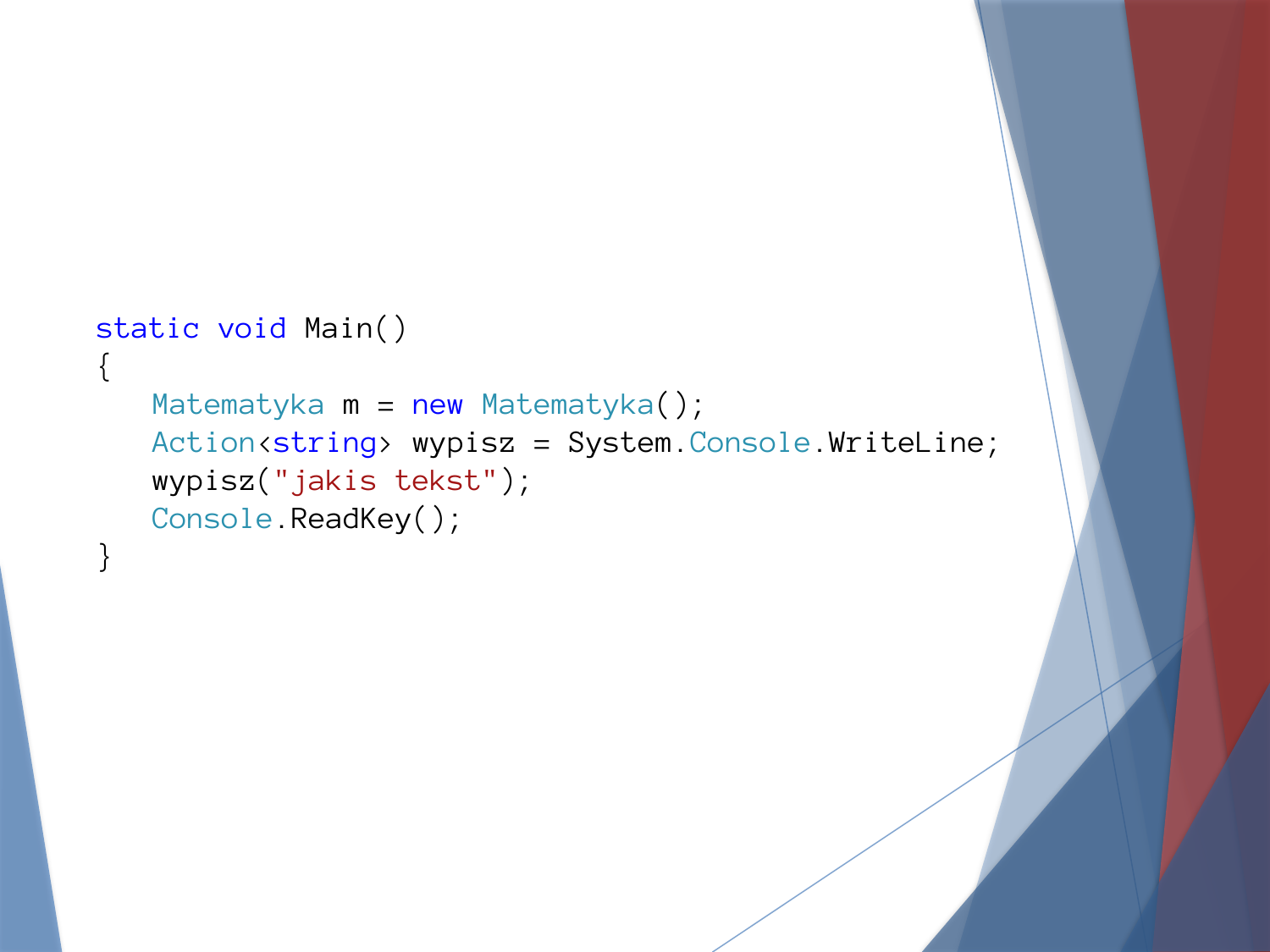

#
static void Main()
{
Matematyka m = new Matematyka();
Action<string> wypisz = System.Console.WriteLine;
wypisz("jakis tekst");
Console.ReadKey();
}